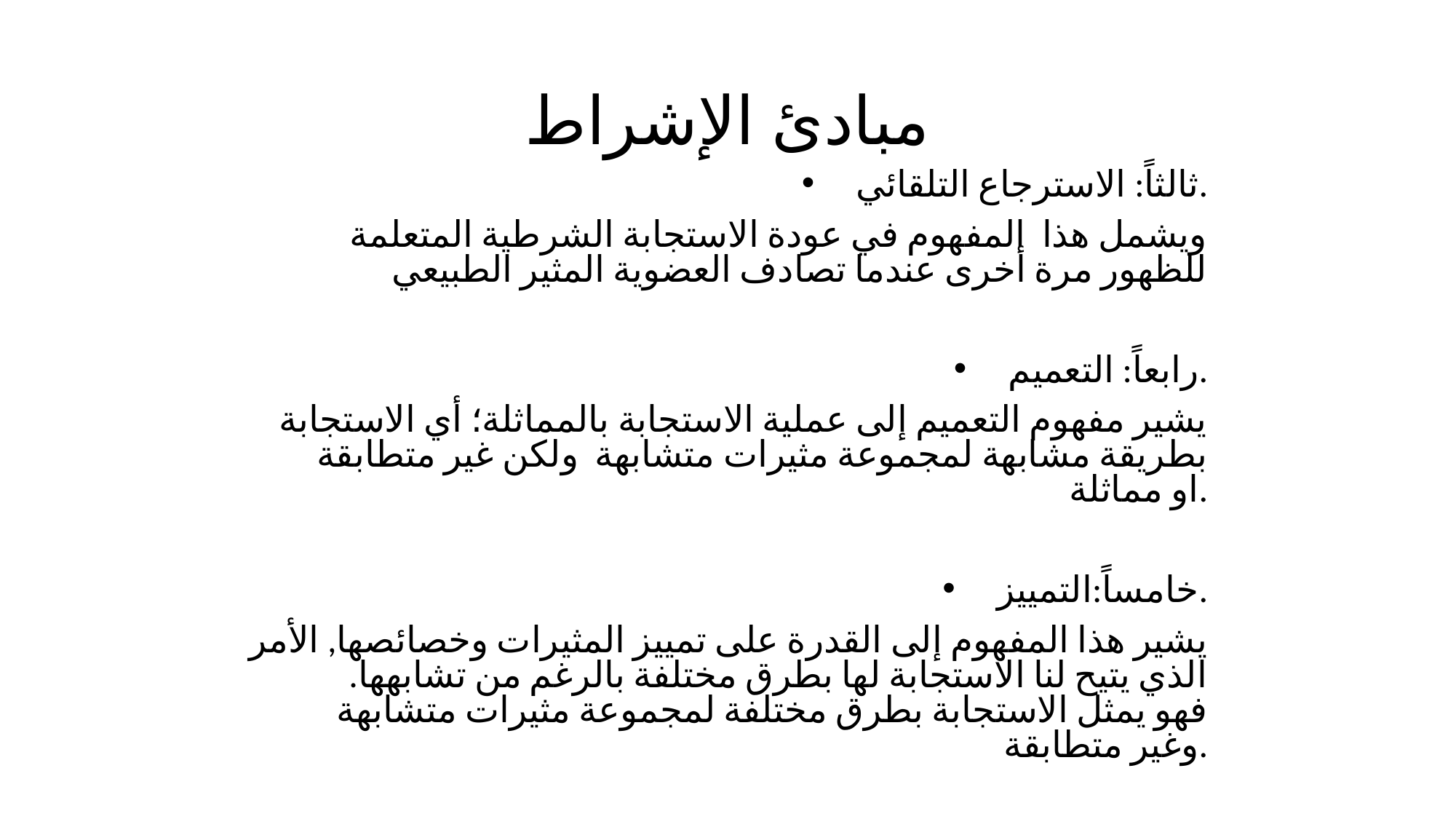

# مبادئ الإشراط
ثالثاً: الاسترجاع التلقائي.
ويشمل هذا  المفهوم في عودة الاستجابة الشرطية المتعلمة للظهور مرة أخرى عندما تصادف العضوية المثير الطبيعي

رابعاً: التعميم.
يشير مفهوم التعميم إلى عملية الاستجابة بالمماثلة؛ أي الاستجابة بطريقة مشابهة لمجموعة مثيرات متشابهة  ولكن غير متطابقة او مماثلة.

خامساً:التمييز.
يشير هذا المفهوم إلى القدرة على تمييز المثيرات وخصائصها, الأمر الذي يتيح لنا الاستجابة لها بطرق مختلفة بالرغم من تشابهها. فهو يمثل الاستجابة بطرق مختلفة لمجموعة مثيرات متشابهة وغير متطابقة.